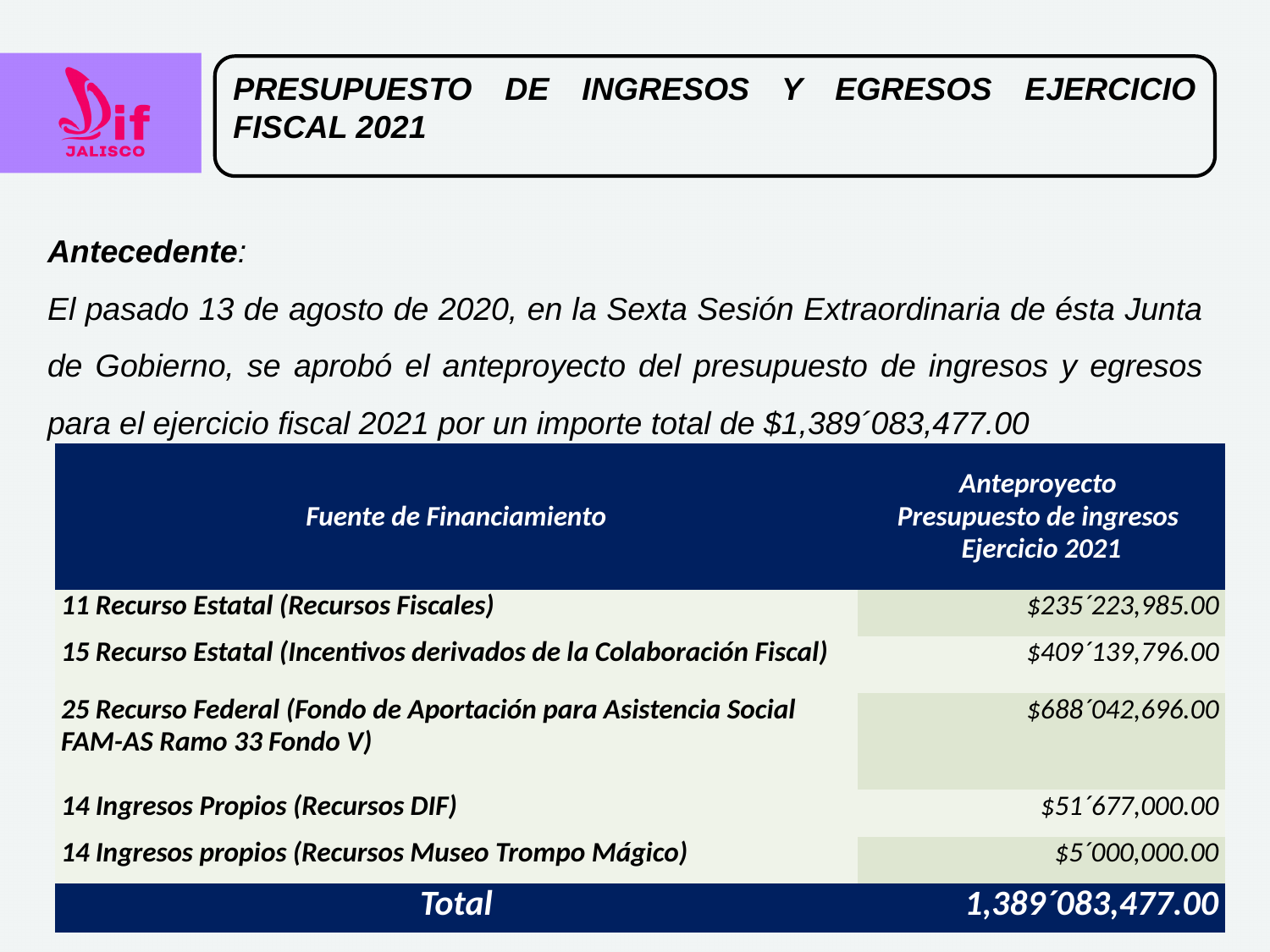

PRESUPUESTO DE INGRESOS Y EGRESOS EJERCICIO FISCAL 2021
Antecedente:
El pasado 13 de agosto de 2020, en la Sexta Sesión Extraordinaria de ésta Junta de Gobierno, se aprobó el anteproyecto del presupuesto de ingresos y egresos para el ejercicio fiscal 2021 por un importe total de $1,389´083,477.00

| Fuente de Financiamiento | Anteproyecto Presupuesto de ingresos Ejercicio 2021 |
| --- | --- |
| 11 Recurso Estatal (Recursos Fiscales) | $235´223,985.00 |
| 15 Recurso Estatal (Incentivos derivados de la Colaboración Fiscal) | $409´139,796.00 |
| 25 Recurso Federal (Fondo de Aportación para Asistencia Social FAM-AS Ramo 33 Fondo V) | $688´042,696.00 |
| 14 Ingresos Propios (Recursos DIF) | $51´677,000.00 |
| 14 Ingresos propios (Recursos Museo Trompo Mágico) | $5´000,000.00 |
| Total | 1,389´083,477.00 |
10